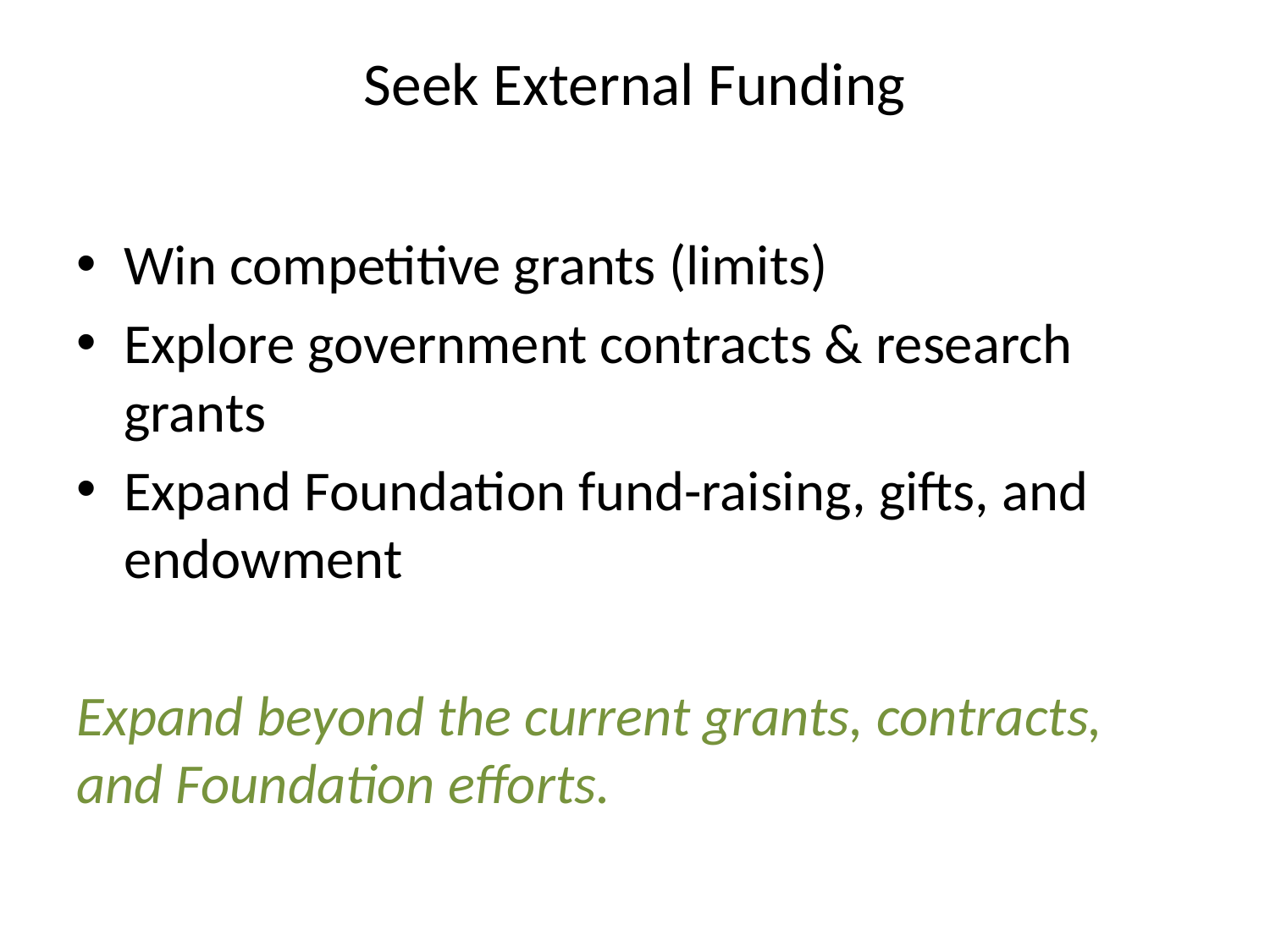

# Seek External Funding
Win competitive grants (limits)
Explore government contracts & research grants
Expand Foundation fund-raising, gifts, and endowment

Expand beyond the current grants, contracts, and Foundation efforts.